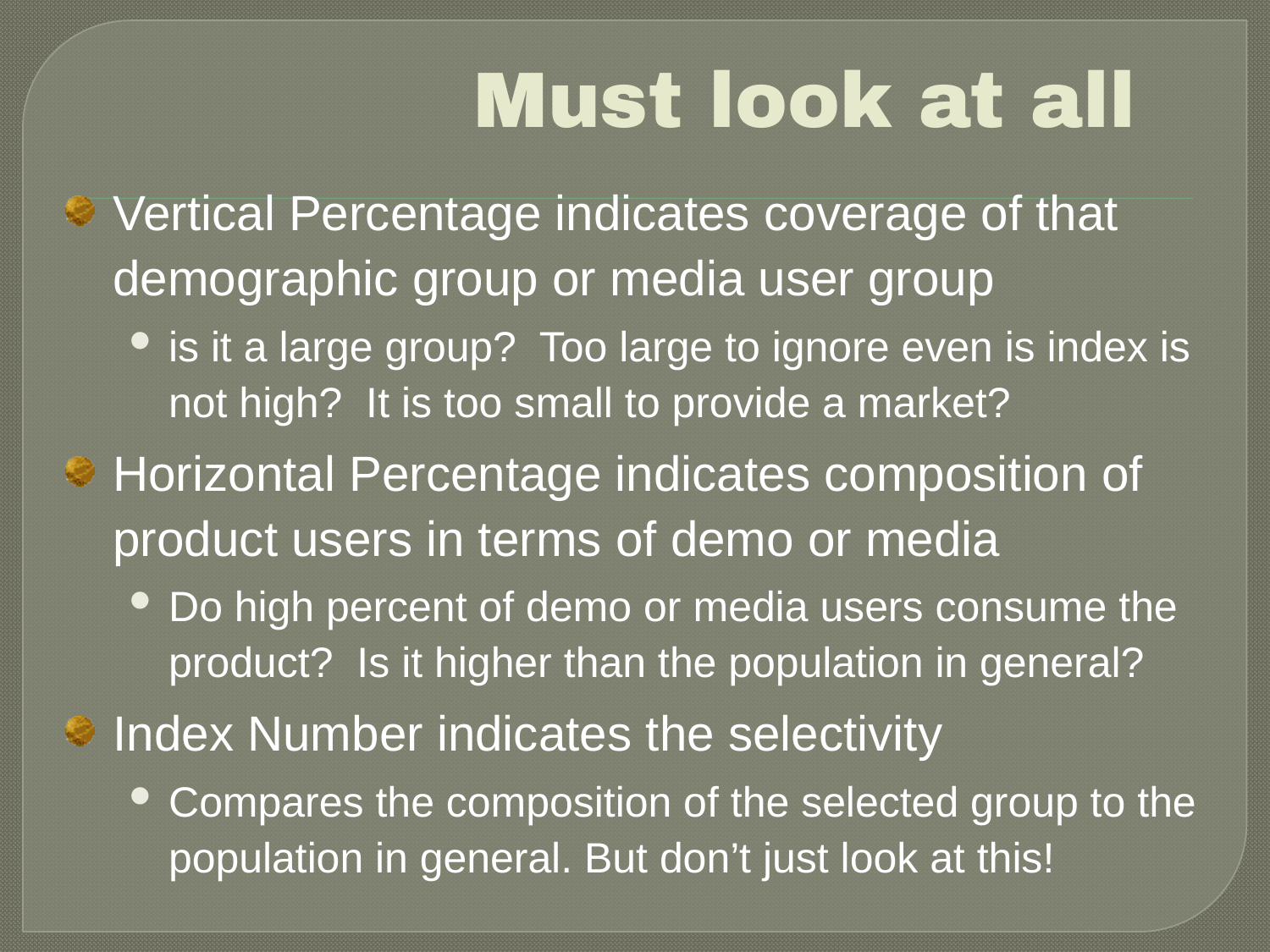

# Must look at all
Vertical Percentage indicates coverage of that demographic group or media user group
is it a large group?  Too large to ignore even is index is not high?  It is too small to provide a market?
Horizontal Percentage indicates composition of product users in terms of demo or media
Do high percent of demo or media users consume the product?  Is it higher than the population in general?
Index Number indicates the selectivity
Compares the composition of the selected group to the population in general. But don’t just look at this!